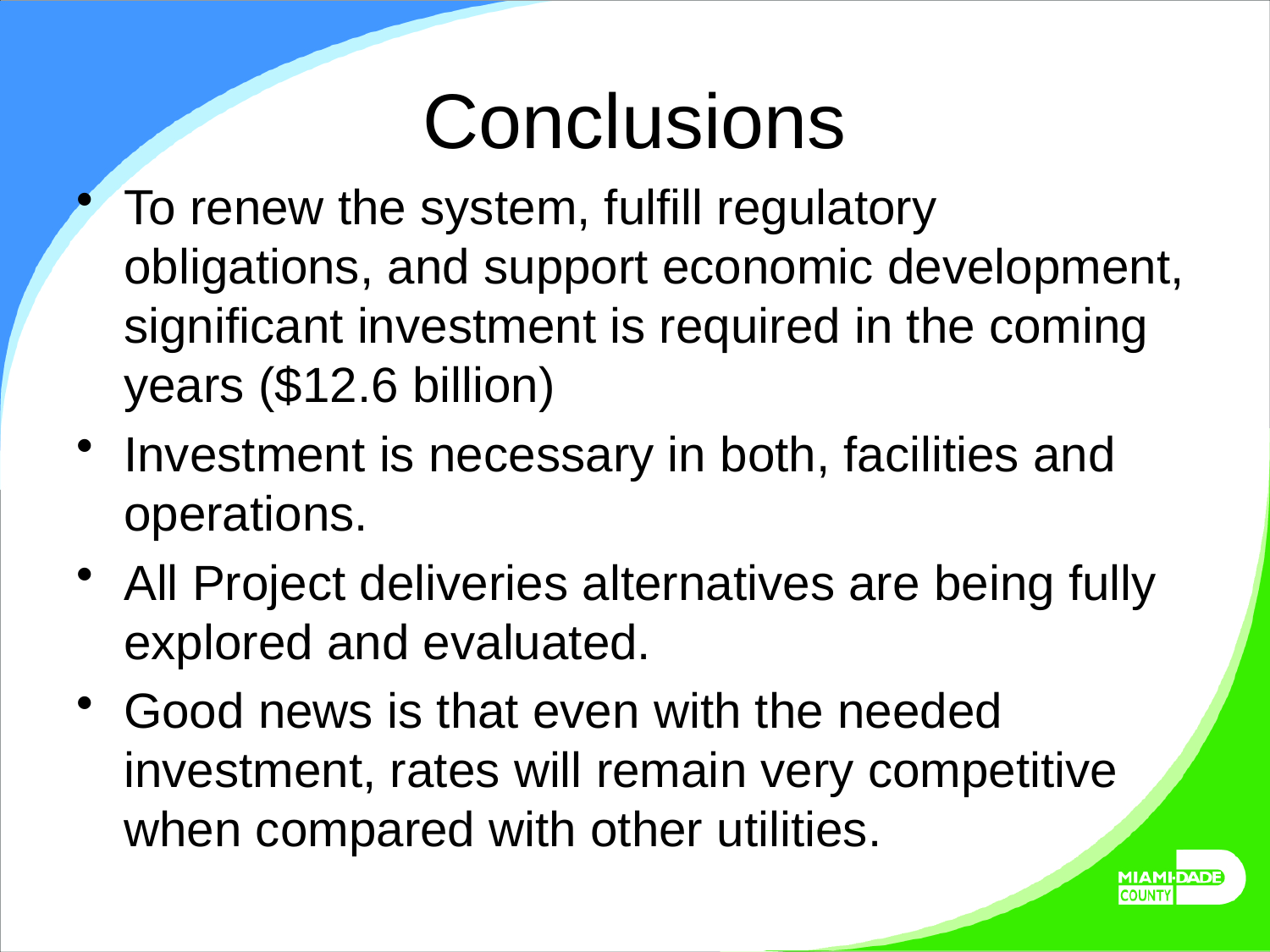

# Conclusions
To renew the system, fulfill regulatory obligations, and support economic development, significant investment is required in the coming years ($12.6 billion)
Investment is necessary in both, facilities and operations.
All Project deliveries alternatives are being fully  explored and evaluated.
Good news is that even with the needed investment, rates will remain very competitive when compared with other utilities.